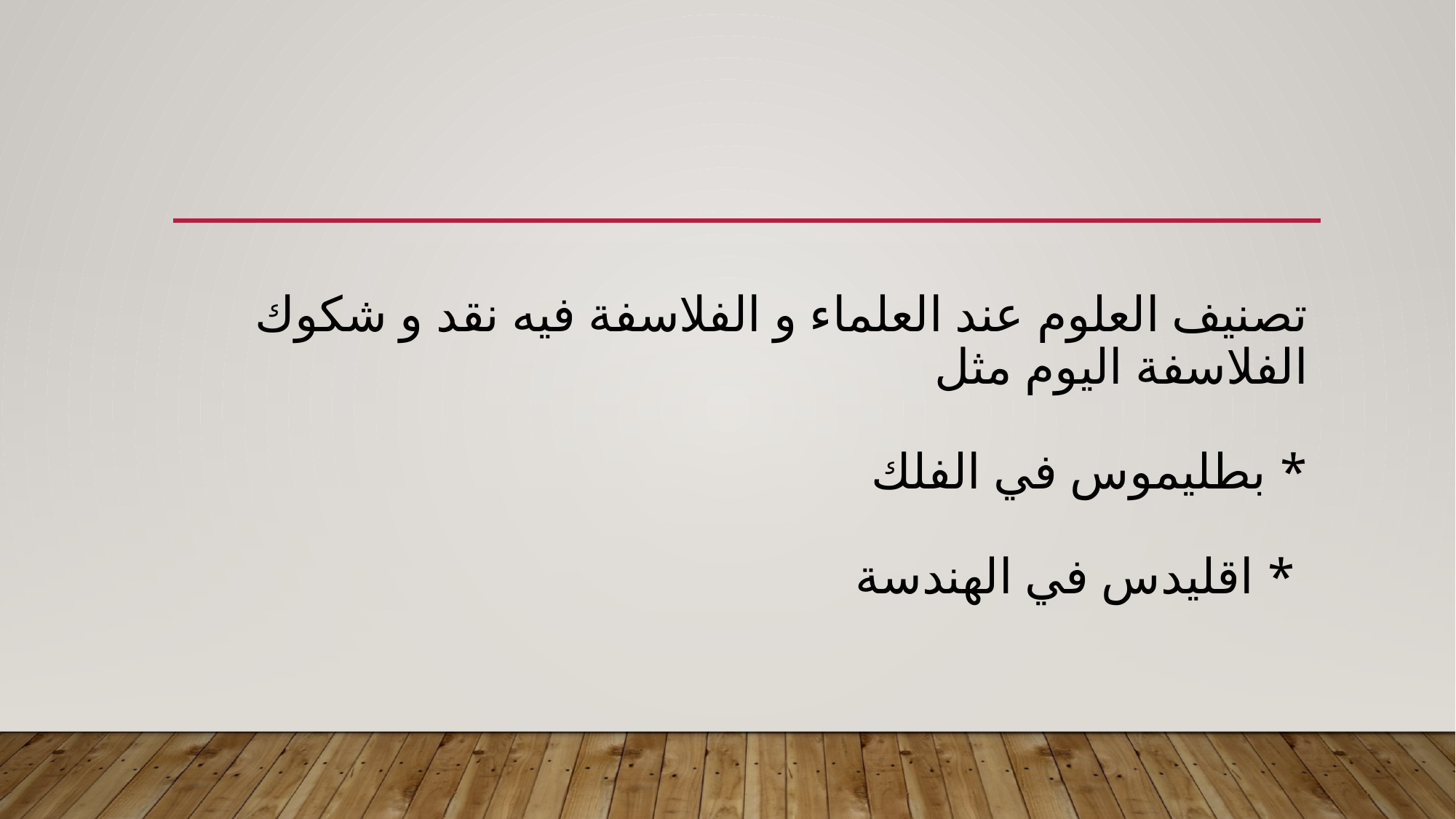

# تصنيف العلوم عند العلماء و الفلاسفة فيه نقد و شكوك الفلاسفة اليوم مثل * بطليموس في الفلك * اقليدس في الهندسة